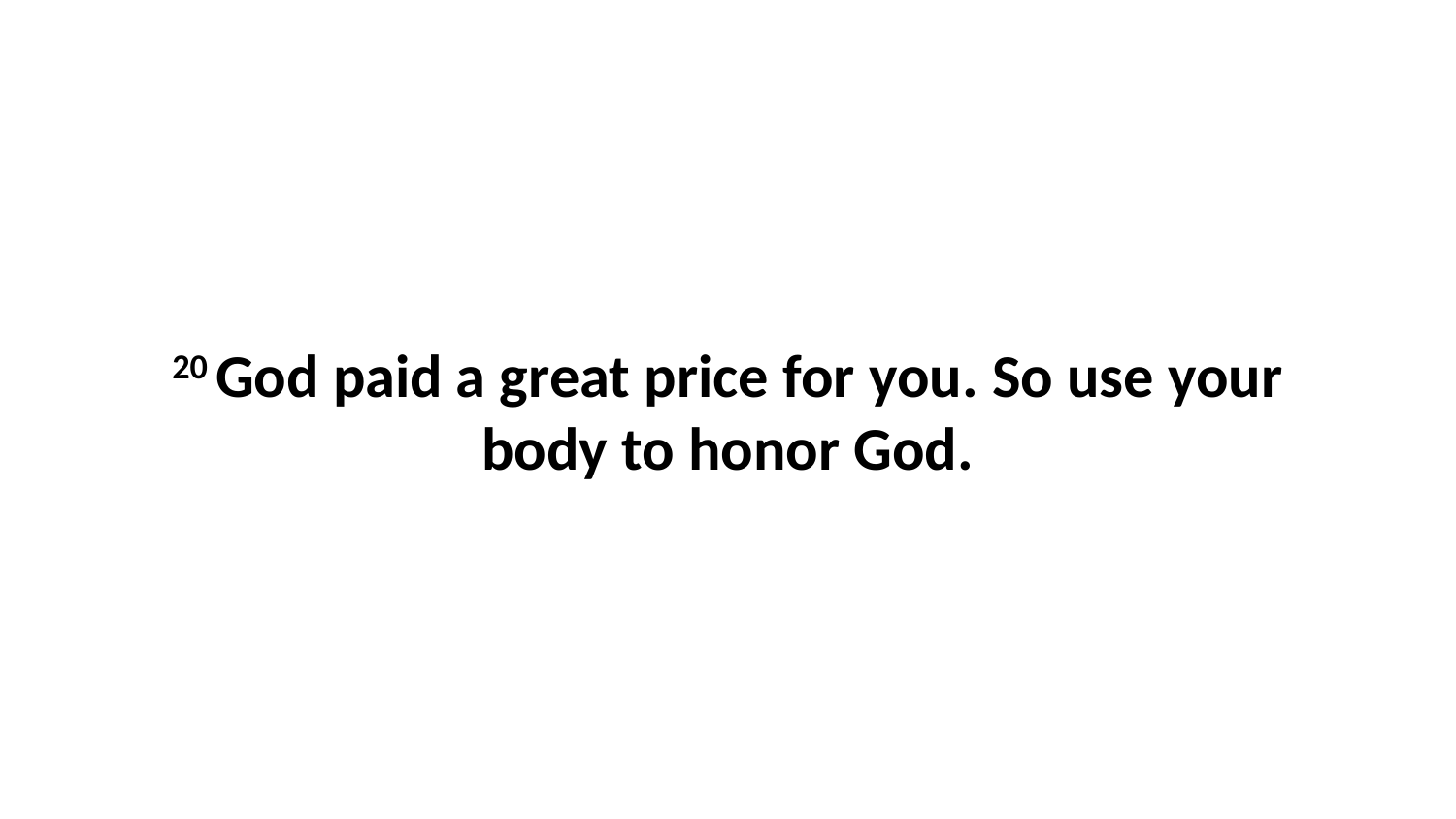

20 God paid a great price for you. So use your body to honor God.